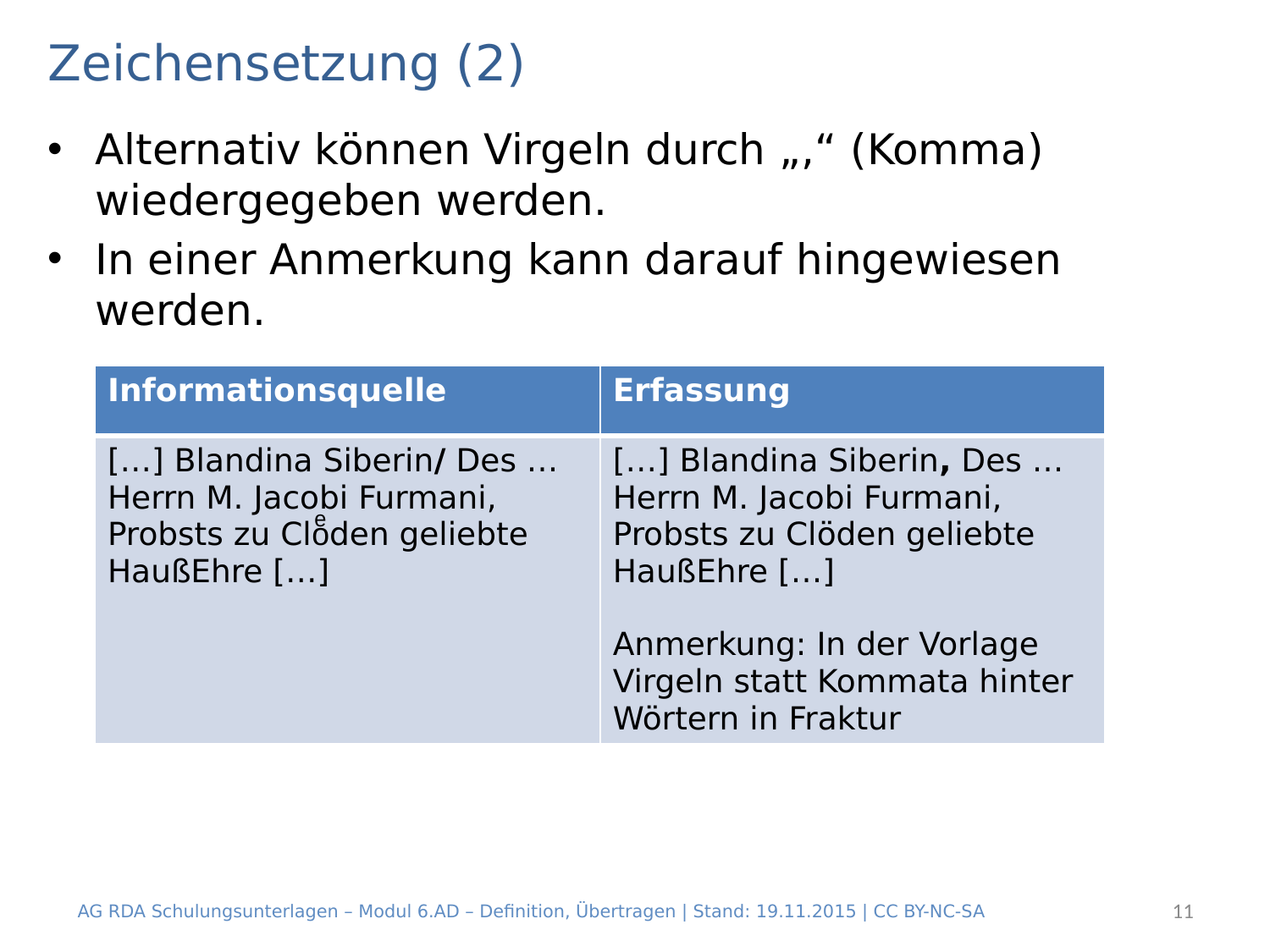

# Zeichensetzung (2)
Alternativ können Virgeln durch „,“ (Komma) wiedergegeben werden.
In einer Anmerkung kann darauf hingewiesen werden.
| Informationsquelle | Erfassung |
| --- | --- |
| […] Blandina Siberin/ Des … Herrn M. Jacobi Furmani, Probsts zu Cloͤden geliebte HaußEhre […] | […] Blandina Siberin, Des … Herrn M. Jacobi Furmani, Probsts zu Clöden geliebte HaußEhre […] Anmerkung: In der Vorlage Virgeln statt Kommata hinter Wörtern in Fraktur |
AG RDA Schulungsunterlagen – Modul 6.AD – Definition, Übertragen | Stand: 19.11.2015 | CC BY-NC-SA
11